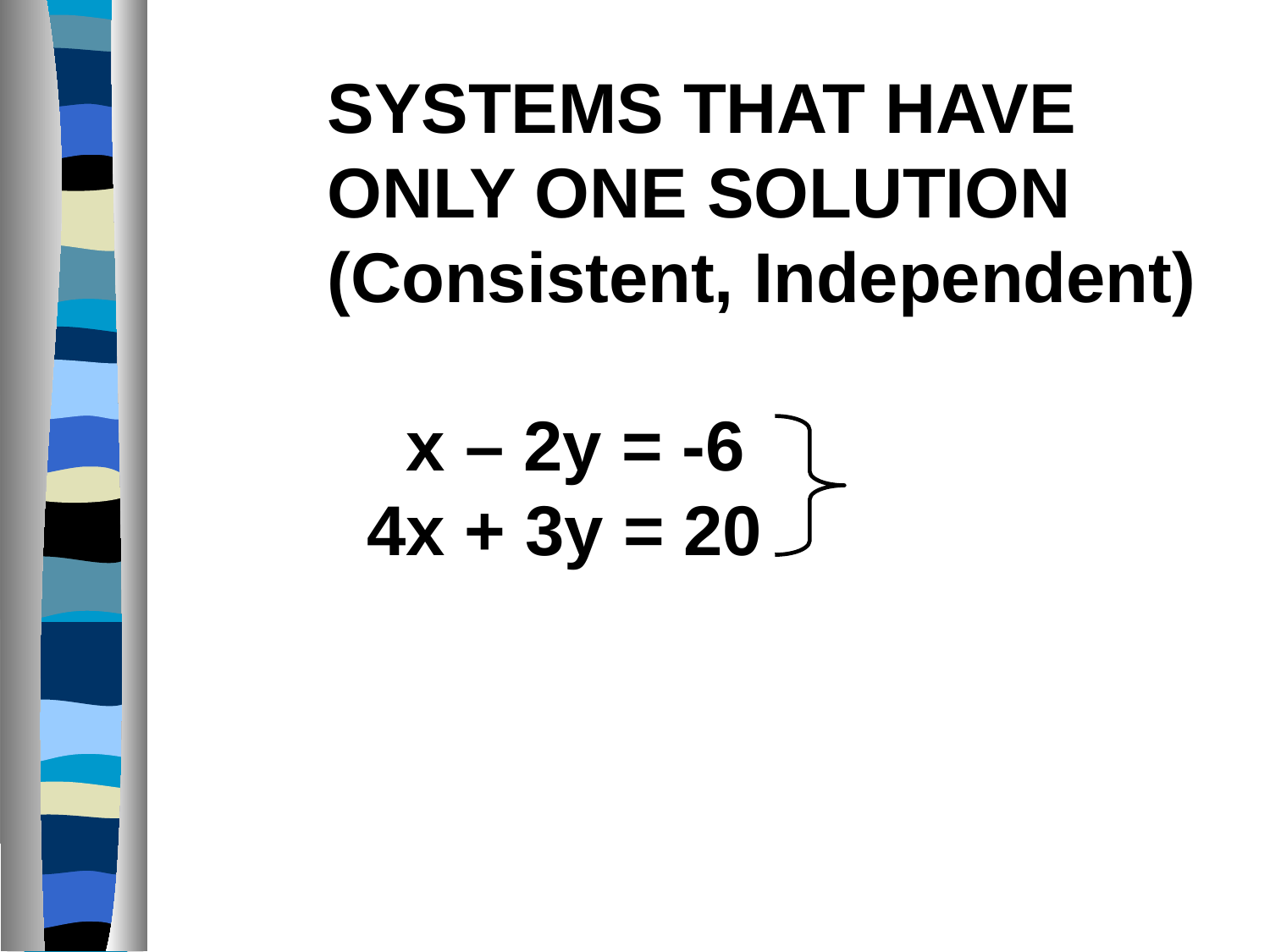

SYSTEMS THAT HAVE ONLY ONE SOLUTION
(Consistent, Independent)

    x – 2y = -6
  4x + 3y = 20